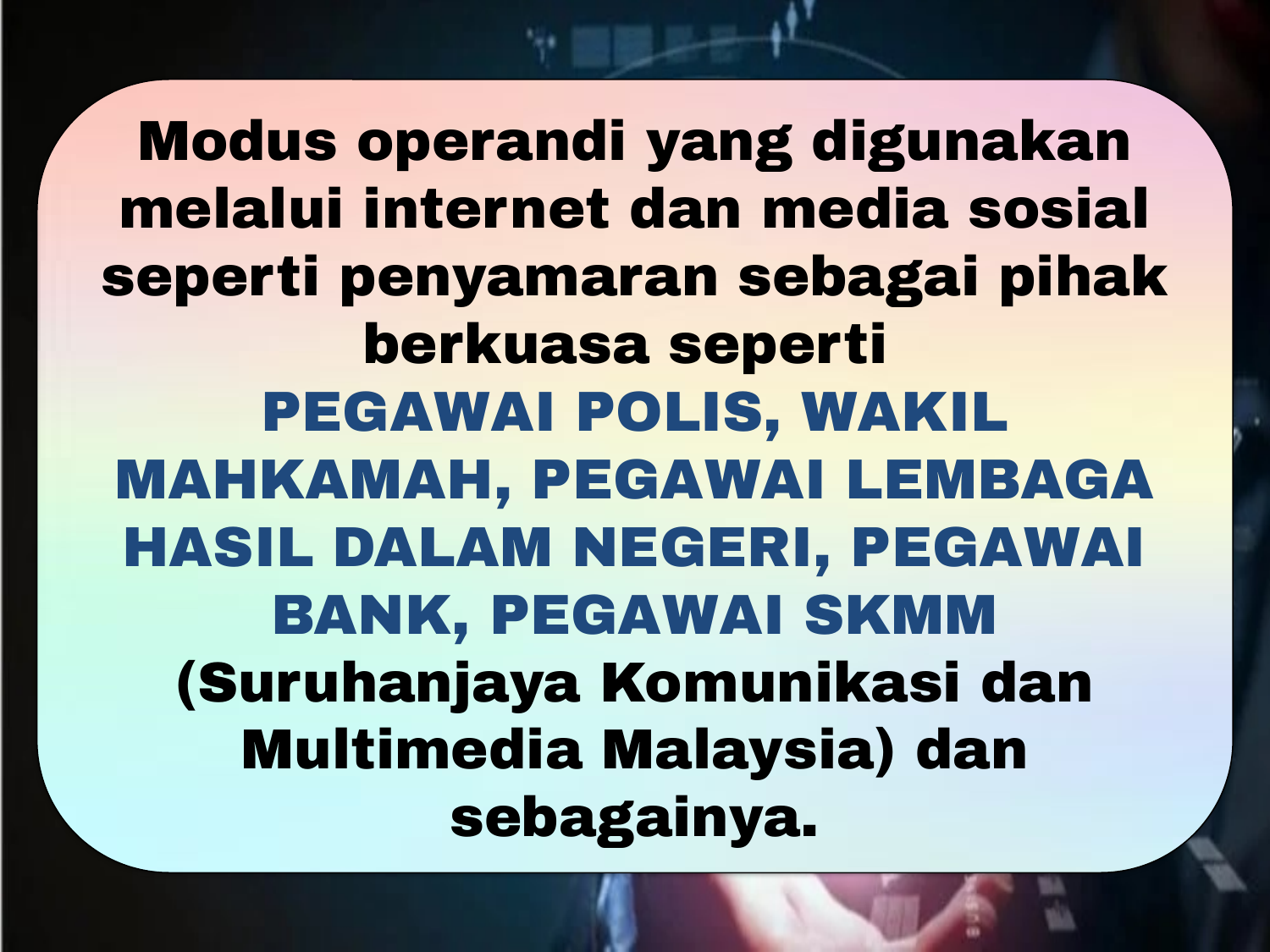

Modus operandi yang digunakan melalui internet dan media sosial seperti penyamaran sebagai pihak berkuasa seperti
PEGAWAI POLIS, WAKIL MAHKAMAH, PEGAWAI LEMBAGA HASIL DALAM NEGERI, PEGAWAI BANK, PEGAWAI SKMM (Suruhanjaya Komunikasi dan Multimedia Malaysia) dan sebagainya.